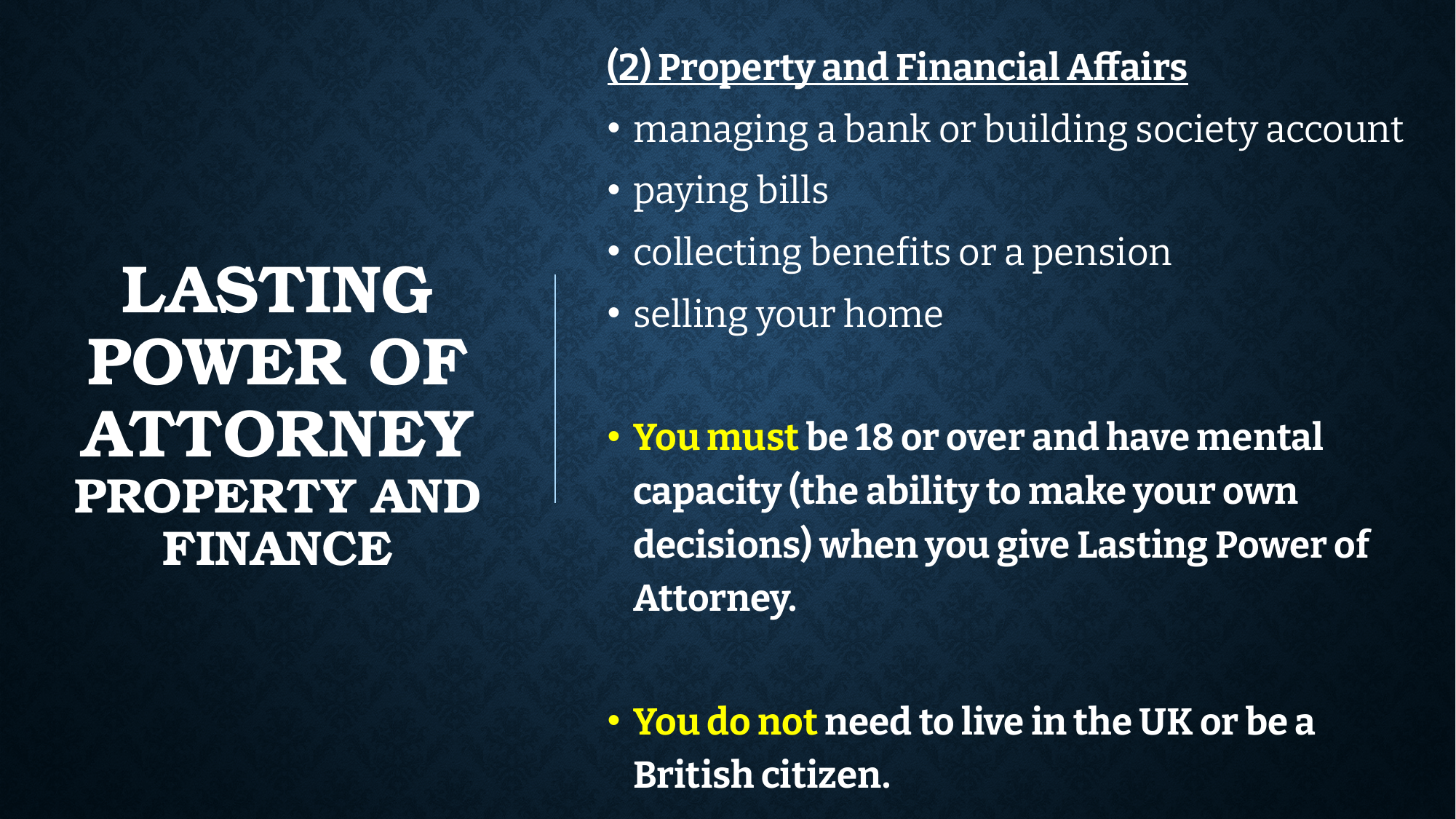

(2) Property and Financial Affairs
managing a bank or building society account
paying bills
collecting benefits or a pension
selling your home

You must be 18 or over and have mental capacity (the ability to make your own decisions) when you give Lasting Power of Attorney.

You do not need to live in the UK or be a British citizen.
# LASTING POWER OF ATTORNEY PROPERTY AND FINANCE